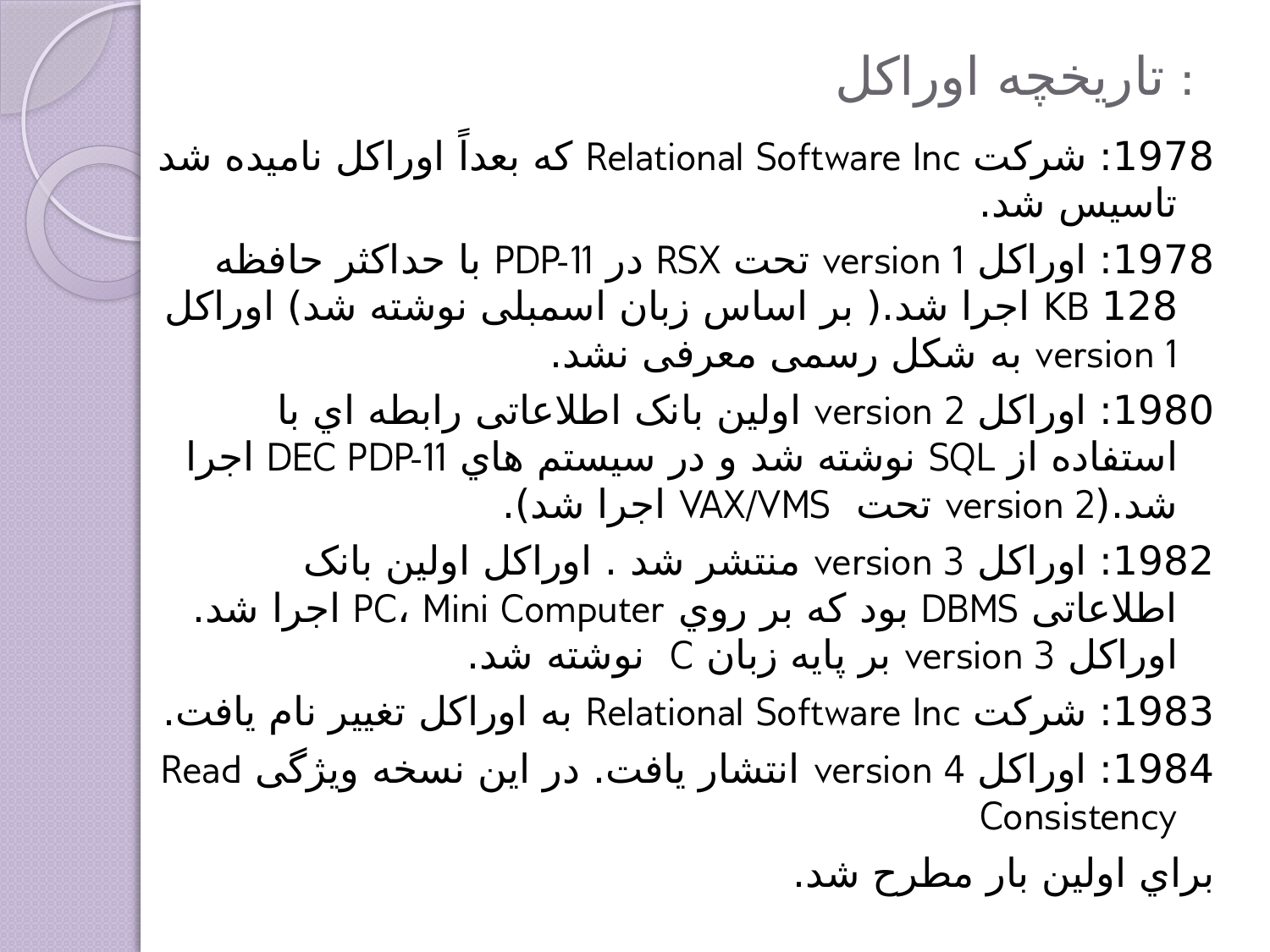

# تاریخچه اوراکل :
1978: شرکت Relational Software Inc که بعداً اوراکل نامیده شد تاسیس شد.
1978: اوراکل version 1 تحت RSX در PDP-11 با حداکثر حافظه 128 KB اجرا شد.( بر اساس زبان اسمبلی نوشته شد) اوراکل version 1 به شکل رسمی معرفی نشد.
1980: اوراکل version 2 اولین بانک اطلاعاتی رابطه اي با استفاده از SQL نوشته شد و در سیستم هاي DEC PDP-11 اجرا شد.(version 2 تحت  VAX/VMS اجرا شد).
1982: اوراکل version 3 منتشر شد . اوراکل اولین بانک اطلاعاتی DBMS بود که بر روي PC، Mini Computer اجرا شد. اوراکل version 3 بر پایه زبان C  نوشته شد.
1983: شرکت Relational Software Inc به اوراکل تغییر نام یافت.
1984: اوراکل version 4 انتشار یافت. در این نسخه ویژگی Read Consistency
براي اولین بار مطرح شد.